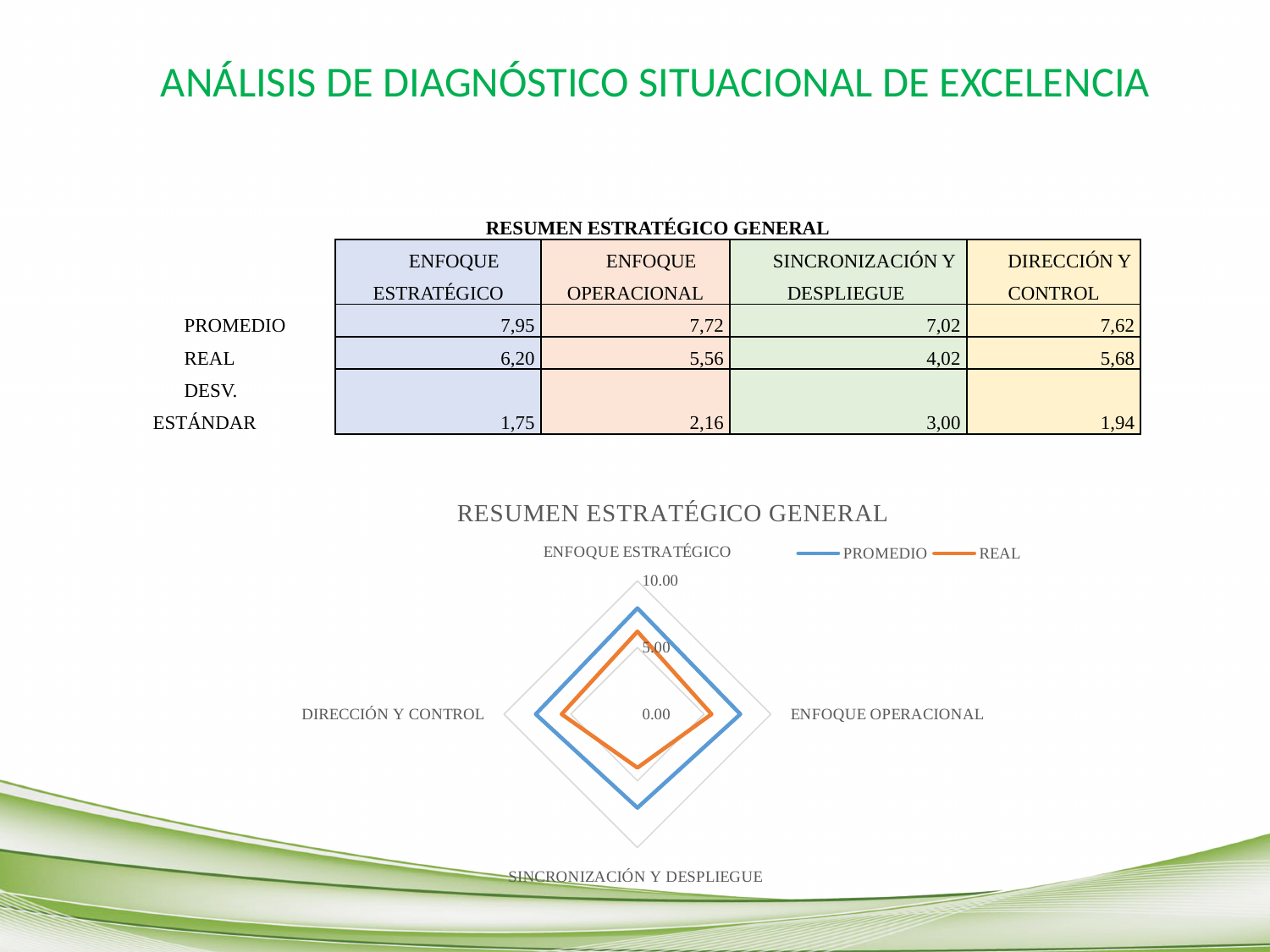

# ANÁLISIS DE DIAGNÓSTICO SITUACIONAL DE EXCELENCIA
| RESUMEN ESTRATÉGICO GENERAL |  |  |  |  |
| --- | --- | --- | --- | --- |
|  | ENFOQUE ESTRATÉGICO | ENFOQUE OPERACIONAL | SINCRONIZACIÓN Y DESPLIEGUE | DIRECCIÓN Y CONTROL |
| PROMEDIO | 7,95 | 7,72 | 7,02 | 7,62 |
| REAL | 6,20 | 5,56 | 4,02 | 5,68 |
| DESV. ESTÁNDAR | 1,75 | 2,16 | 3,00 | 1,94 |

### Chart: RESUMEN ESTRATÉGICO GENERAL

| Category | PROMEDIO | REAL |
|---|---|---|
| ENFOQUE ESTRATÉGICO | 7.948 | 6.199027860513437 |
| ENFOQUE OPERACIONAL | 7.716000000000001 | 5.557100474524222 |
| SINCRONIZACIÓN Y DESPLIEGUE  | 7.019999999999999 | 4.018087525227655 |
| DIRECCIÓN Y CONTROL | 7.62 | 5.678216557441958 |